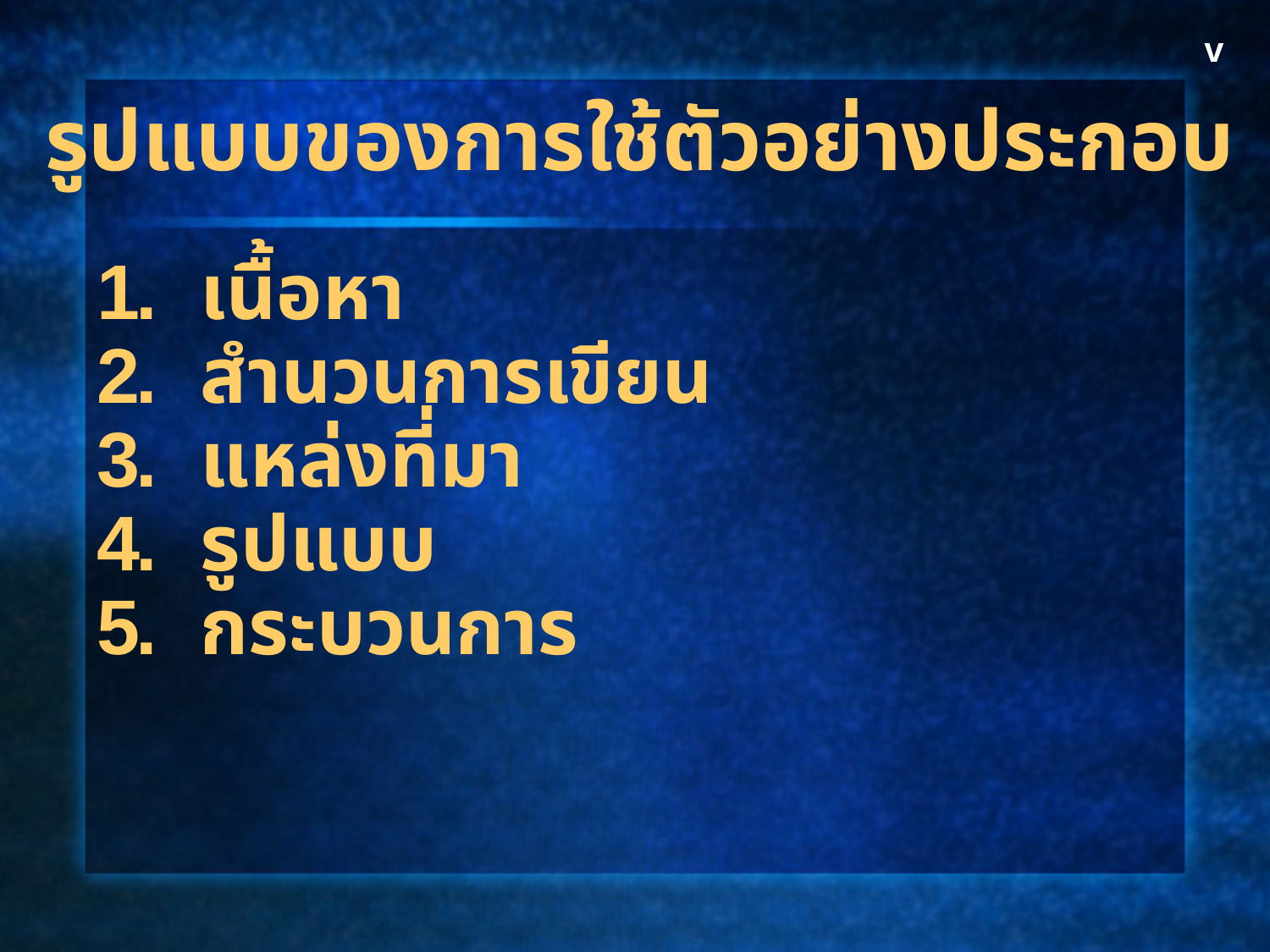

v
# รูปแบบของการใช้ตัวอย่างประกอบ
เนื้อหา
สำนวนการเขียน
แหล่งที่มา
รูปแบบ
กระบวนการ